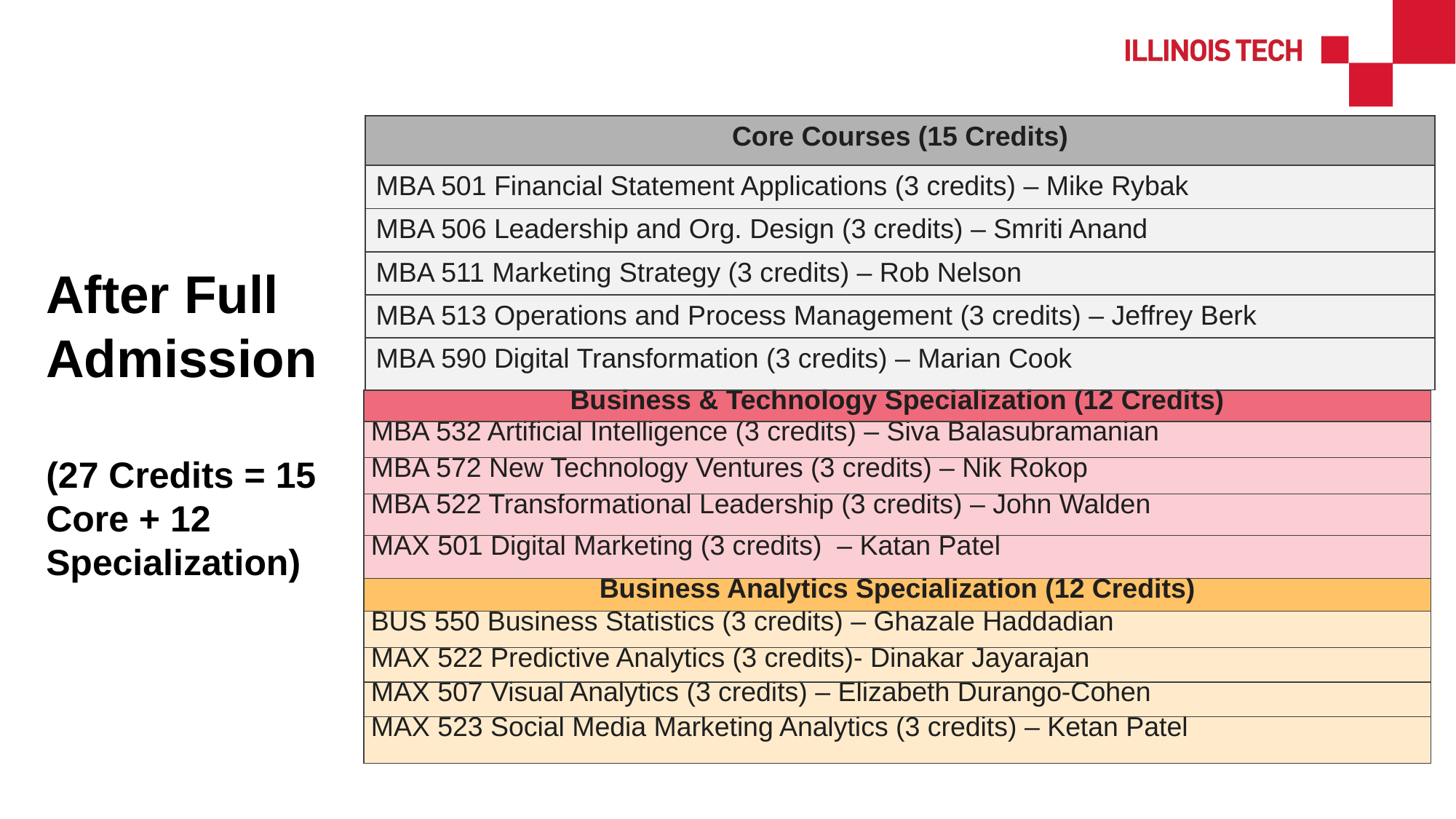

| Core Courses (15 Credits) |
| --- |
| MBA 501 Financial Statement Applications (3 credits) – Mike Rybak |
| MBA 506 Leadership and Org. Design (3 credits) – Smriti Anand |
| MBA 511 Marketing Strategy (3 credits) – Rob Nelson |
| MBA 513 Operations and Process Management (3 credits) – Jeffrey Berk |
| MBA 590 Digital Transformation (3 credits) – Marian Cook |
After Full Admission
 
(27 Credits = 15 Core + 12 Specialization)
| Business & Technology Specialization (12 Credits) |
| --- |
| MBA 532 Artificial Intelligence (3 credits) – Siva Balasubramanian |
| MBA 572 New Technology Ventures (3 credits) – Nik Rokop |
| MBA 522 Transformational Leadership (3 credits) – John Walden |
| MAX 501 Digital Marketing (3 credits)  – Katan Patel |
| Business Analytics Specialization (12 Credits) |
| BUS 550 Business Statistics (3 credits) – Ghazale Haddadian |
| MAX 522 Predictive Analytics (3 credits)- Dinakar Jayarajan |
| MAX 507 Visual Analytics (3 credits) – Elizabeth Durango-Cohen |
| MAX 523 Social Media Marketing Analytics (3 credits) – Ketan Patel |